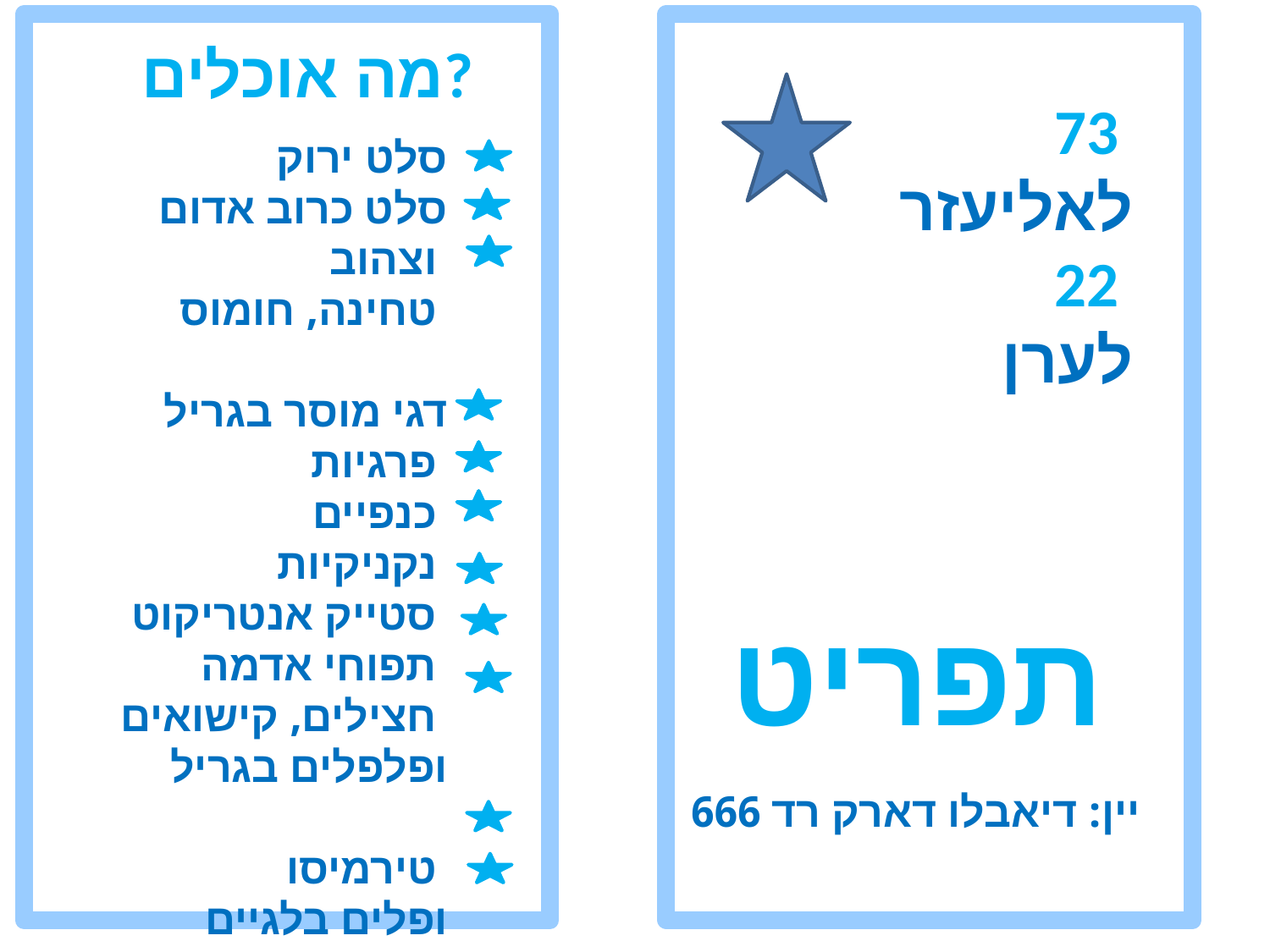

מה אוכלים?

73
לאליעזר
22
לערן
סלט ירוק
סלט כרוב אדום וצהוב
טחינה, חומוס

דגי מוסר בגריל פרגיות
כנפיים
נקניקיות
סטייק אנטריקוט
תפוחי אדמה
חצילים, קישואים
ופלפלים בגריל

טירמיסו
ופלים בלגיים ברטבים

תפריט

יין: דיאבלו דארק רד 666